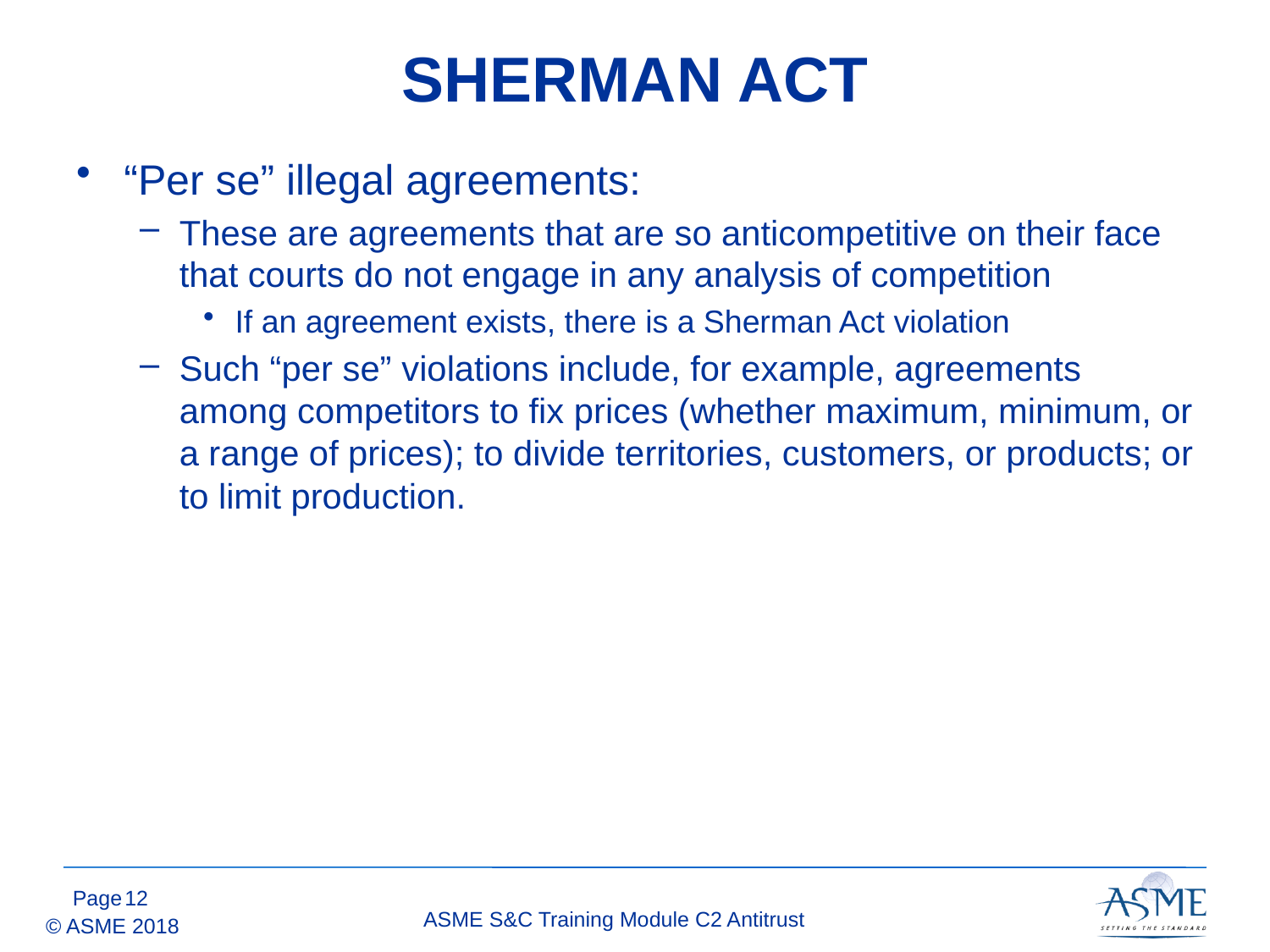

# SHERMAN ACT
“Per se” illegal agreements:
These are agreements that are so anticompetitive on their face that courts do not engage in any analysis of competition
If an agreement exists, there is a Sherman Act violation
Such “per se” violations include, for example, agreements among competitors to fix prices (whether maximum, minimum, or a range of prices); to divide territories, customers, or products; or to limit production.
12
ASME S&C Training Module C2 Antitrust